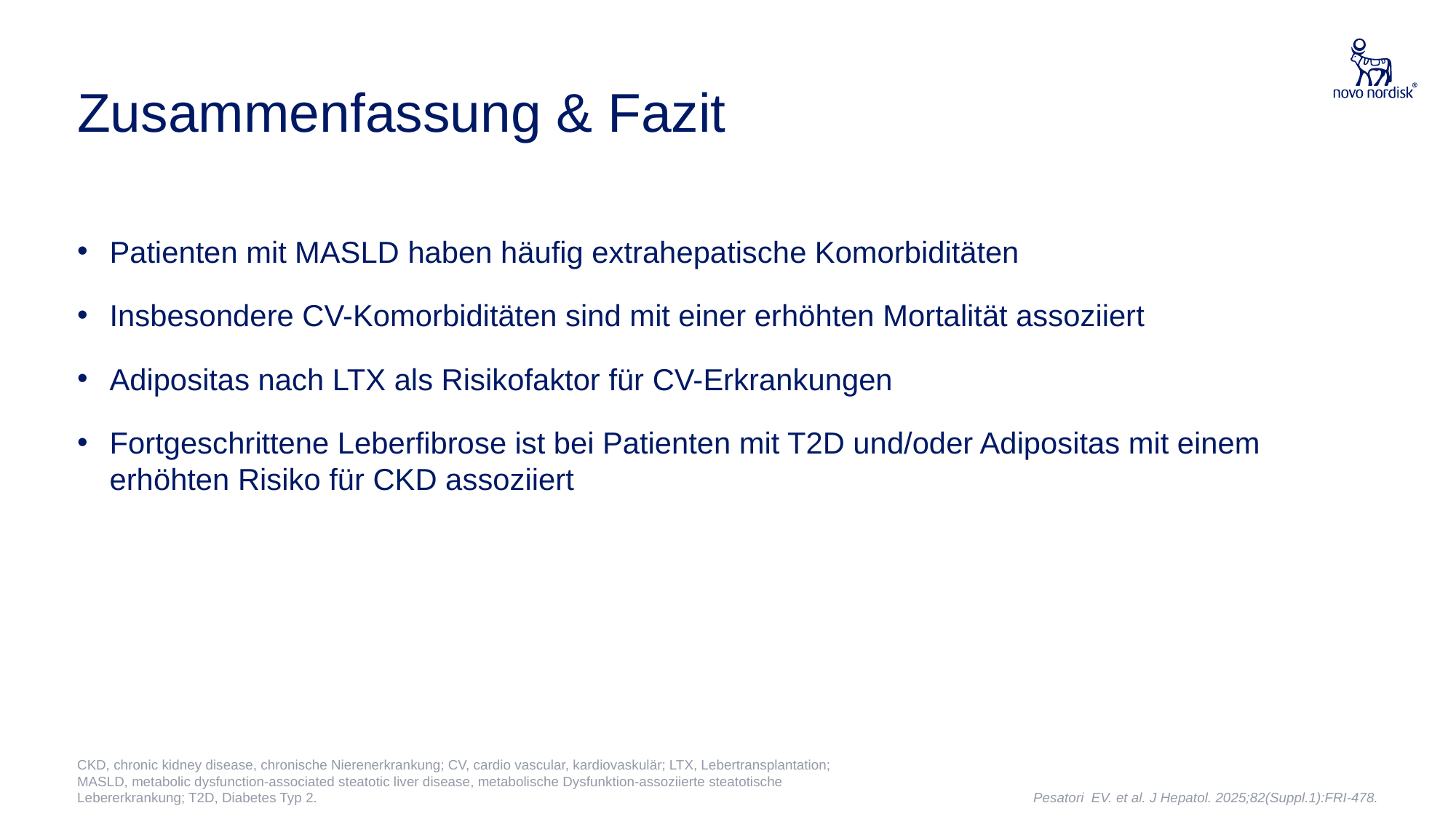

# Zusammenfassung & Fazit
Patienten mit MASLD haben häufig extrahepatische Komorbiditäten
Insbesondere CV-Komorbiditäten sind mit einer erhöhten Mortalität assoziiert
Adipositas nach LTX als Risikofaktor für CV-Erkrankungen
Fortgeschrittene Leberfibrose ist bei Patienten mit T2D und/oder Adipositas mit einem erhöhten Risiko für CKD assoziiert

CKD, chronic kidney disease, chronische Nierenerkrankung; CV, cardio vascular, kardiovaskulär; LTX, Lebertransplantation; MASLD, metabolic dysfunction-associated steatotic liver disease, metabolische Dysfunktion-assoziierte steatotische Lebererkrankung; T2D, Diabetes Typ 2.
Pesatori  EV. et al. J Hepatol. 2025;82(Suppl.1):FRI-478.